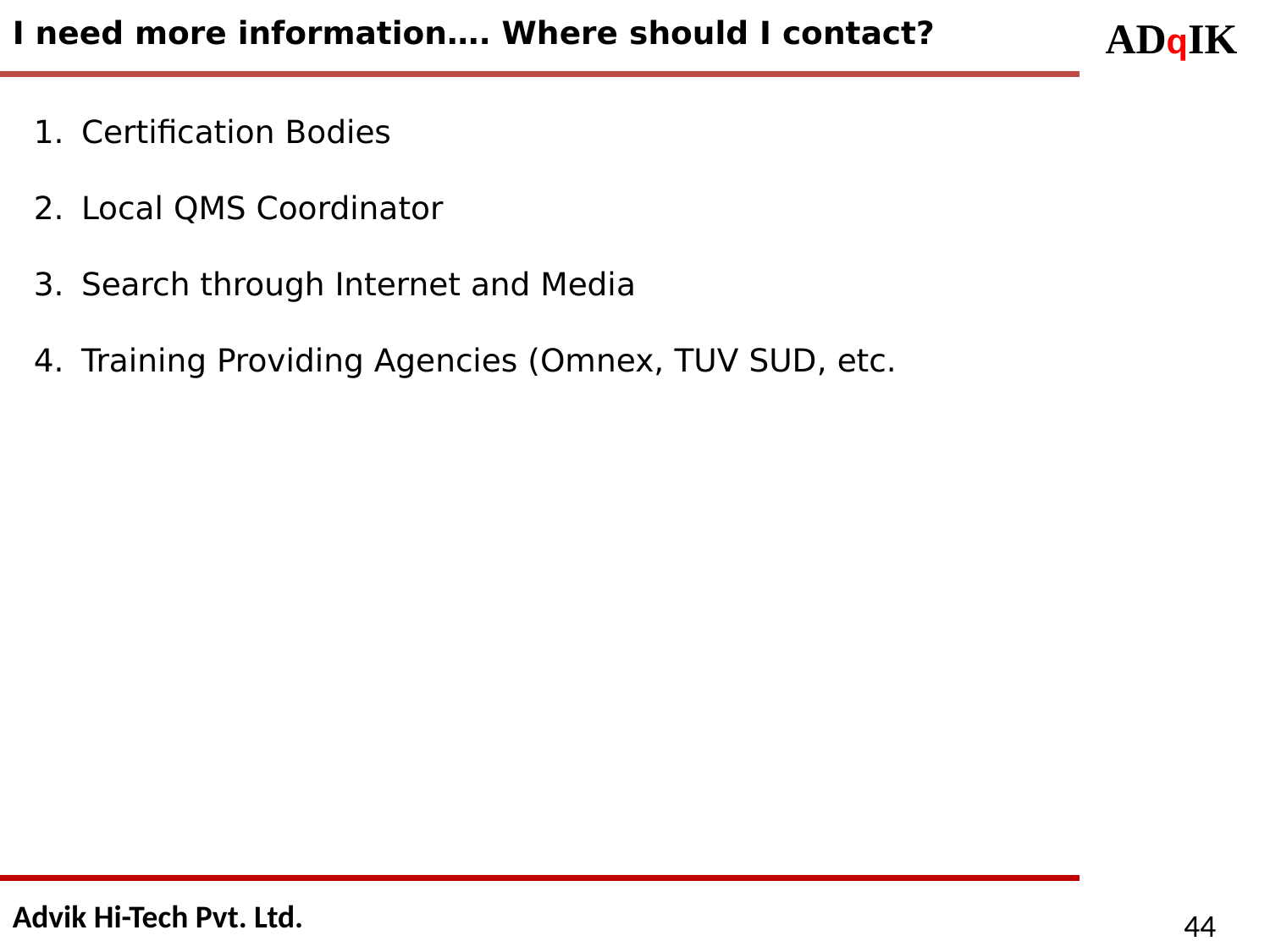

I need more information…. Where should I contact?
Certification Bodies

Local QMS Coordinator

Search through Internet and Media

Training Providing Agencies (Omnex, TUV SUD, etc.